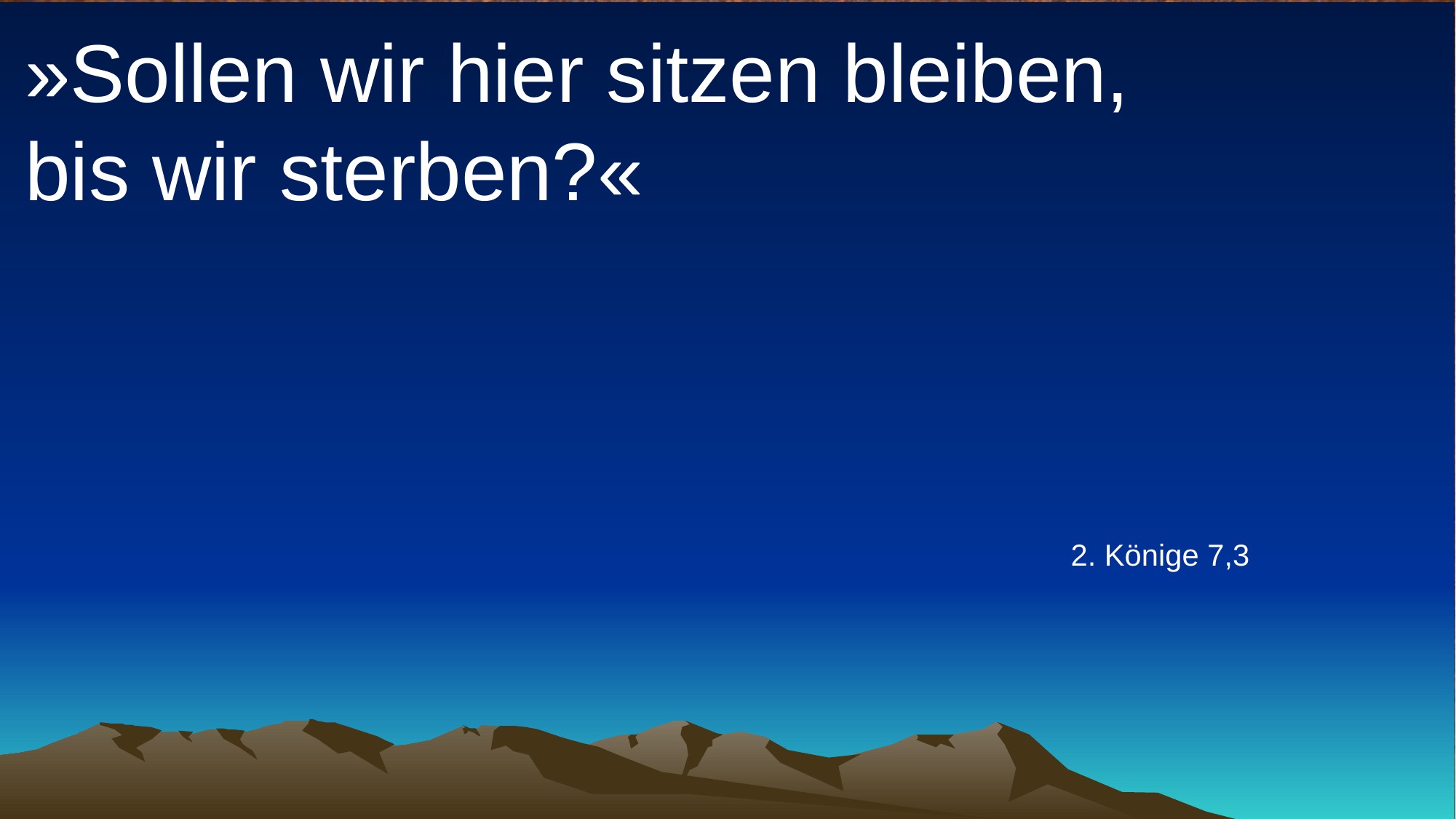

# »Sollen wir hier sitzen bleiben, bis wir sterben?«
2. Könige 7,3